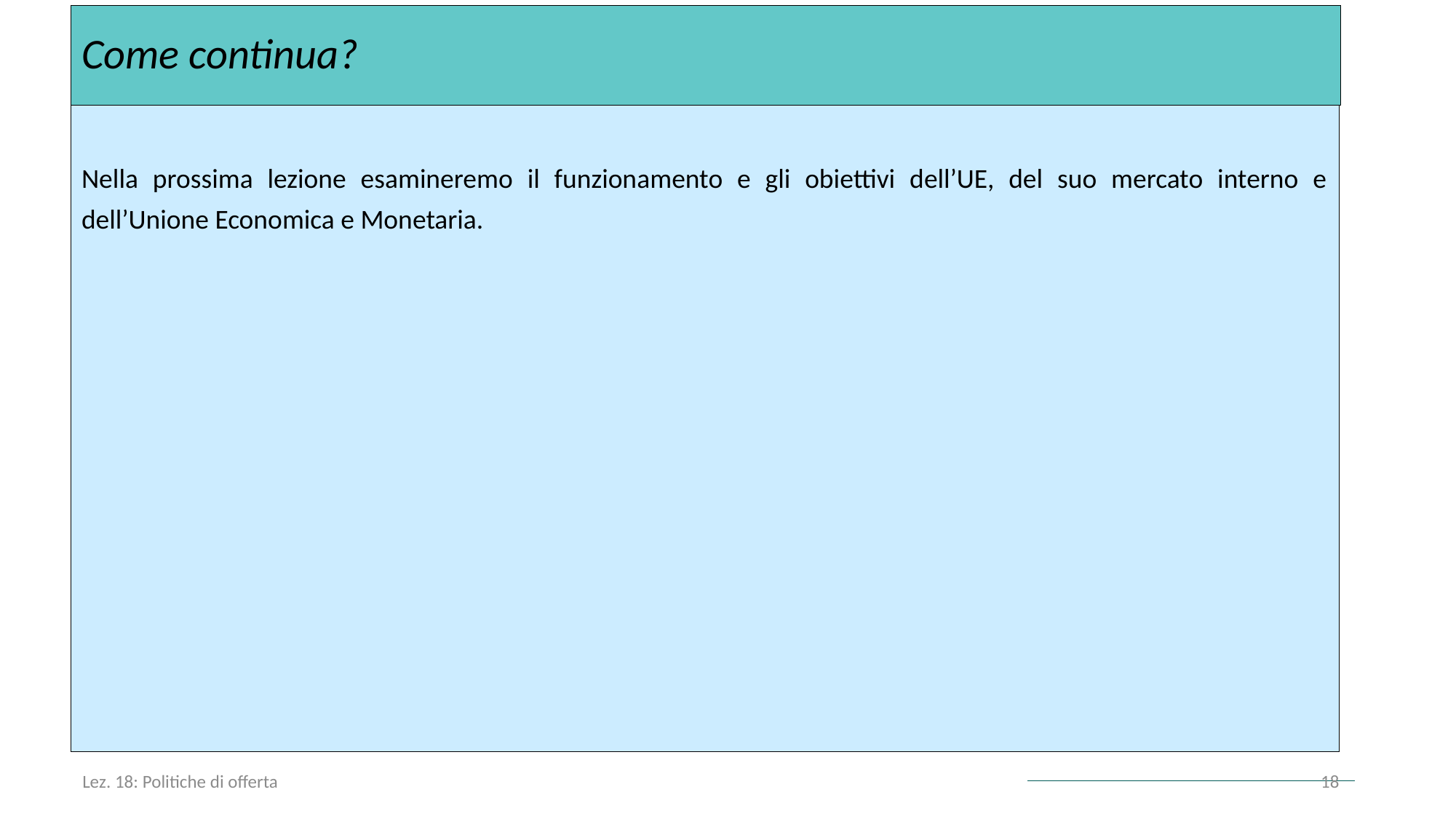

Come continua?

Nella prossima lezione esamineremo il funzionamento e gli obiettivi dell’UE, del suo mercato interno e dell’Unione Economica e Monetaria.

Lez. 18: Politiche di offerta
18